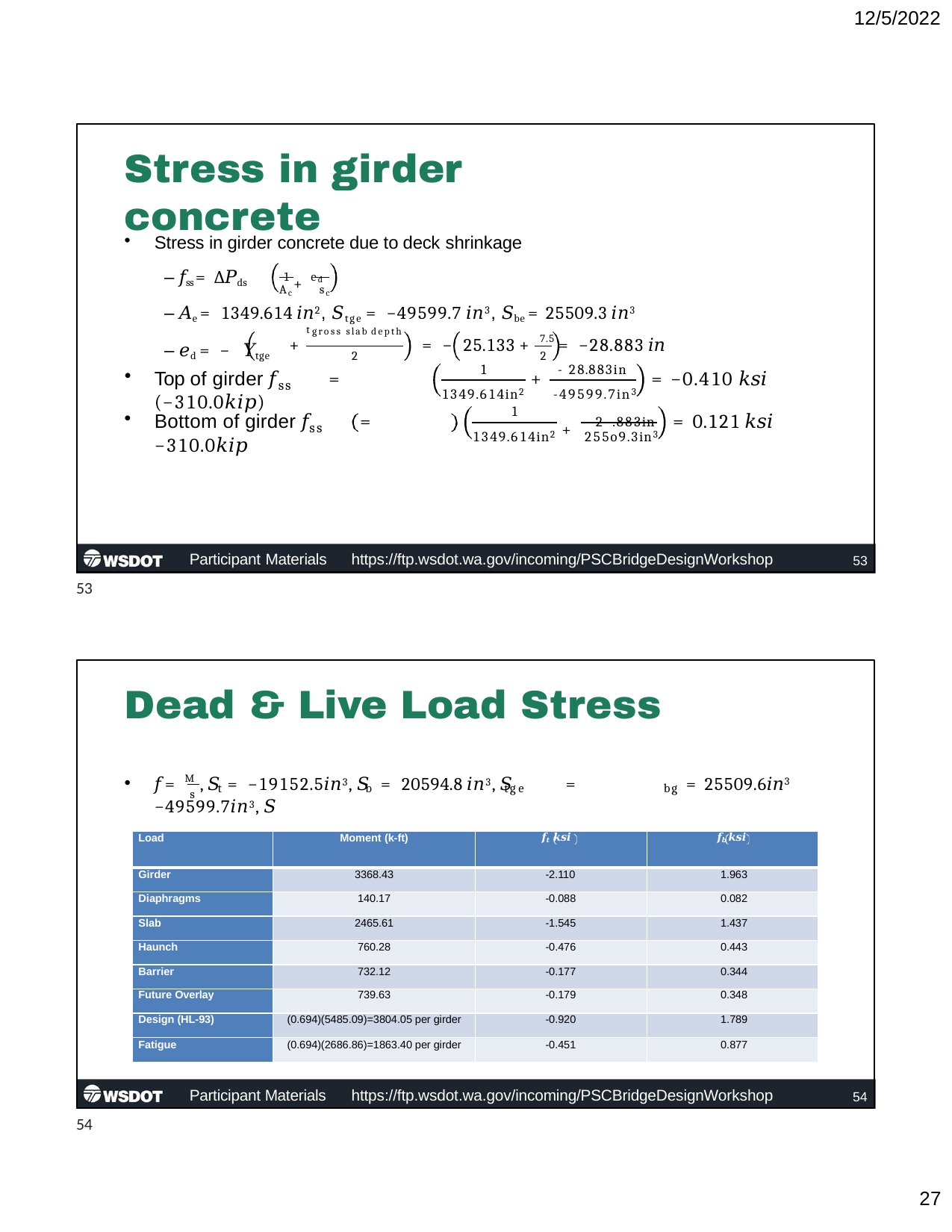

12/5/2022

# Stress in girder concrete
Stress in girder concrete due to deck shrinkage
– 𝑓ss = ∆𝑃ds
– 𝐴e = 1349.614 𝑖𝑛2, 𝑆tge = −49599.7 𝑖𝑛3, 𝑆be = 25509.3 𝑖𝑛3
– 𝑒d = − 𝑌tge
1 + ed

Ac	sc

tgross slab depth
+	= − 25.133 + 7.5 = −28.883 𝑖𝑛

2	2

1	-28.883in

Top of girder 𝑓	= (−310.0𝑘𝑖𝑝)
+	= −0.410 𝑘𝑠𝑖
ss
1349.614in2	-49599.7in3

+ -2 .883in
1

Bottom of girder 𝑓	= −310.0𝑘𝑖𝑝
= 0.121 𝑘𝑠𝑖

ss
1349.614in2	255o9.3in3

Participant Materials	https://ftp.wsdot.wa.gov/incoming/PSCBridgeDesignWorkshop
53
53

Dead & Live Load Stress
𝑓 = M , 𝑆  = −19152.5𝑖𝑛3, 𝑆   = 20594.8 𝑖𝑛3, 𝑆	= −49599.7𝑖𝑛3, 𝑆
= 25509.6𝑖𝑛3
t	b	tge
bg
s

| Load | Moment (k-ft) | 𝒇𝒕 𝒌𝒔𝒊 | 𝒇𝒃 𝒌𝒔𝒊 |
| --- | --- | --- | --- |
| Girder | 3368.43 | -2.110 | 1.963 |
| Diaphragms | 140.17 | -0.088 | 0.082 |
| Slab | 2465.61 | -1.545 | 1.437 |
| Haunch | 760.28 | -0.476 | 0.443 |
| Barrier | 732.12 | -0.177 | 0.344 |
| Future Overlay | 739.63 | -0.179 | 0.348 |
| Design (HL-93) | (0.694)(5485.09)=3804.05 per girder | -0.920 | 1.789 |
| Fatigue | (0.694)(2686.86)=1863.40 per girder | -0.451 | 0.877 |

Participant Materials
https://ftp.wsdot.wa.gov/incoming/PSCBridgeDesignWorkshop
54
54
27